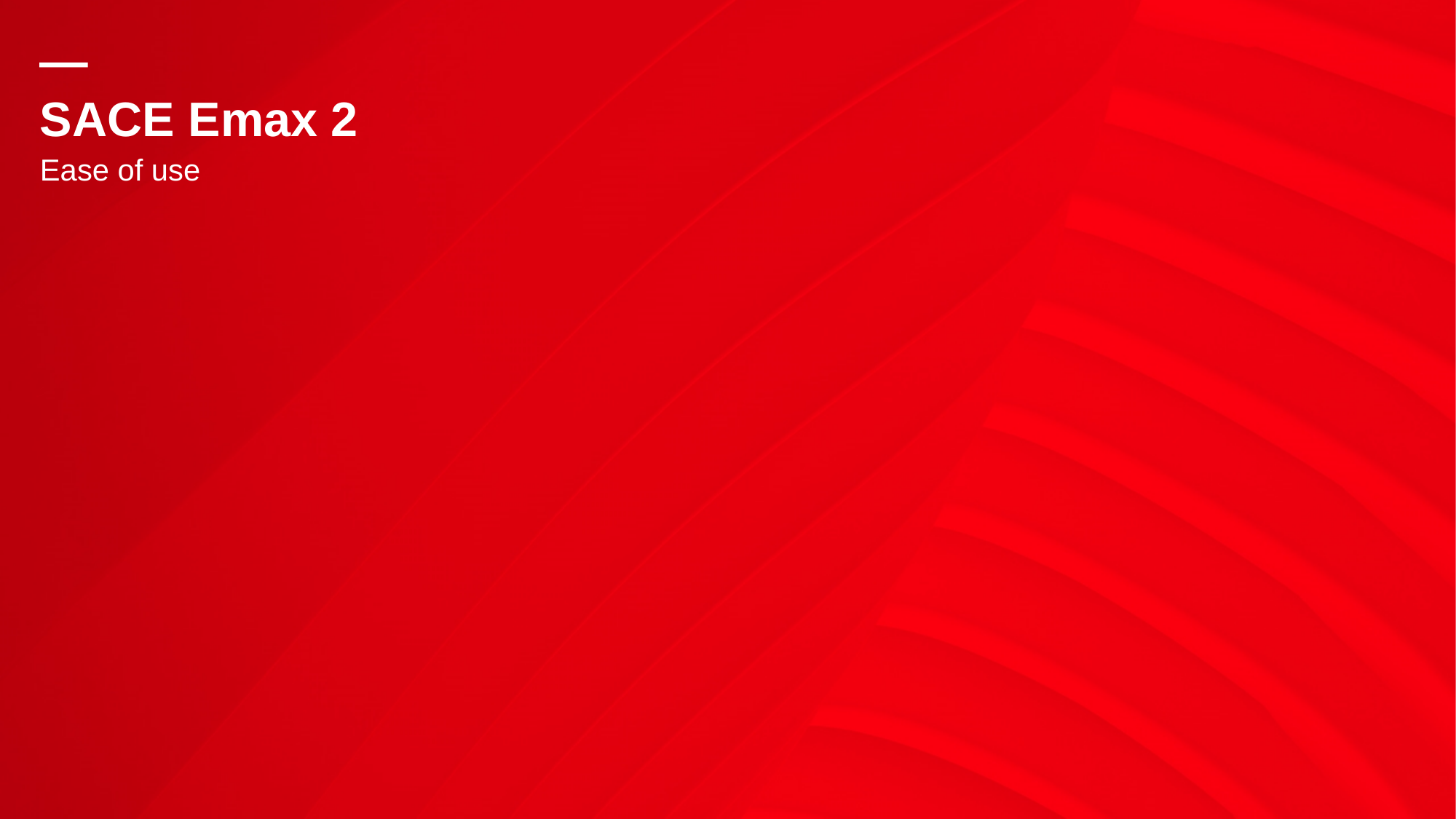

# SACE Emax 2
Ease of use